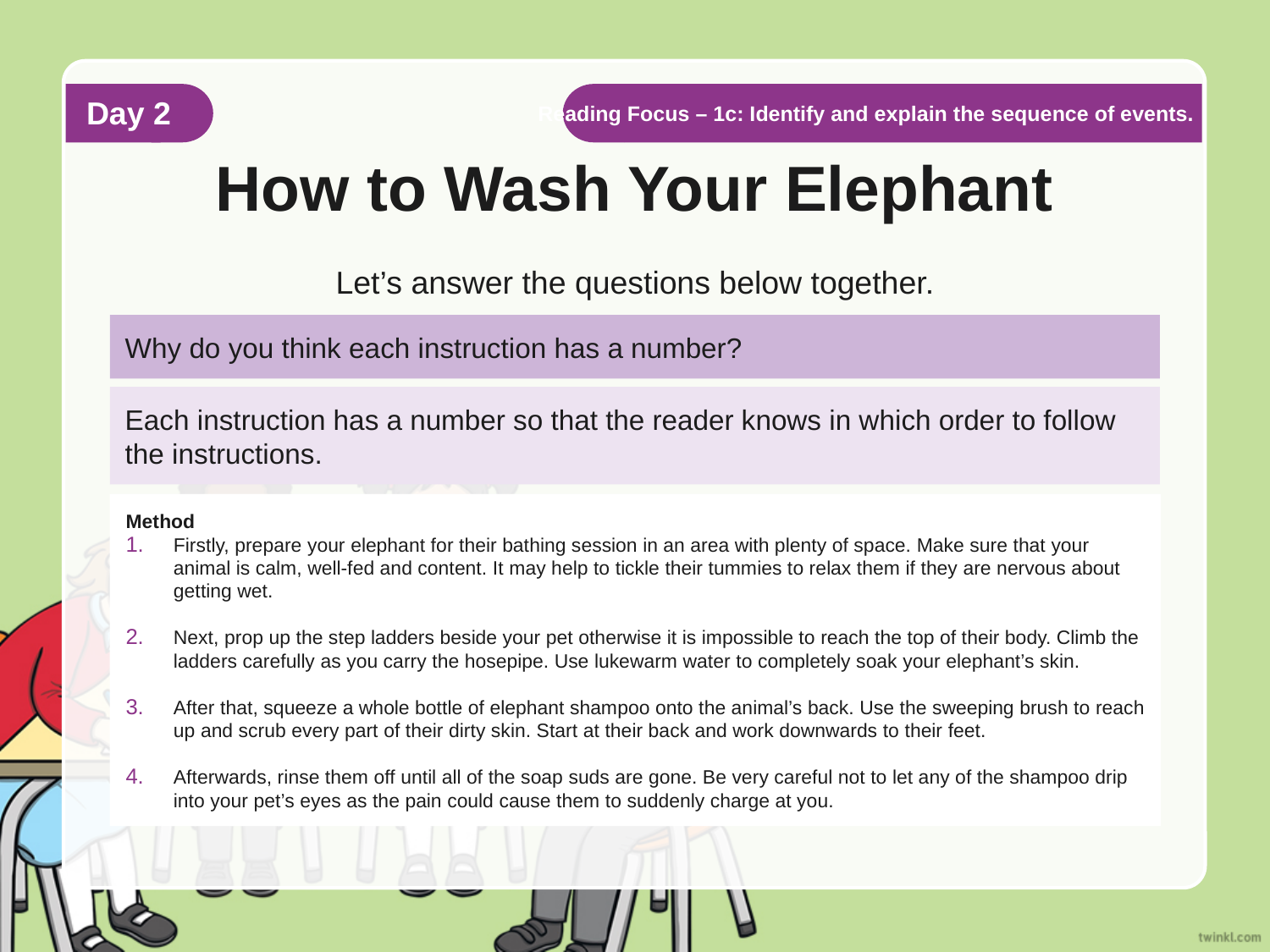

Day 2

Reading Focus – 1c: Identify and explain the sequence of events.
# How to Wash Your Elephant
Let’s answer the questions below together.
Why do you think each instruction has a number?
Each instruction has a number so that the reader knows in which order to follow the instructions.
Method
Firstly, prepare your elephant for their bathing session in an area with plenty of space. Make sure that your animal is calm, well-fed and content. It may help to tickle their tummies to relax them if they are nervous about getting wet.

Next, prop up the step ladders beside your pet otherwise it is impossible to reach the top of their body. Climb the ladders carefully as you carry the hosepipe. Use lukewarm water to completely soak your elephant’s skin.

After that, squeeze a whole bottle of elephant shampoo onto the animal’s back. Use the sweeping brush to reach up and scrub every part of their dirty skin. Start at their back and work downwards to their feet.

Afterwards, rinse them off until all of the soap suds are gone. Be very careful not to let any of the shampoo drip into your pet’s eyes as the pain could cause them to suddenly charge at you.
Method
Firstly, prepare your elephant for their bathing session in an area with plenty of space. Make sure that your animal is calm, well-fed and content. It may help to tickle their tummies to relax them if they are nervous about getting wet.

Next, prop up the step ladders beside your pet otherwise it is impossible to reach the top of their body. Climb the ladders carefully as you carry the hosepipe. Use lukewarm water to completely soak your elephant’s skin.

After that, squeeze a whole bottle of elephant shampoo onto the animal’s back. Use the sweeping brush to reach up and scrub every part of their dirty skin. Start at their back and work downwards to their feet.

Afterwards, rinse them off until all of the soap suds are gone. Be very careful not to let any of the shampoo drip into your pet’s eyes as the pain could cause them to suddenly charge at you.